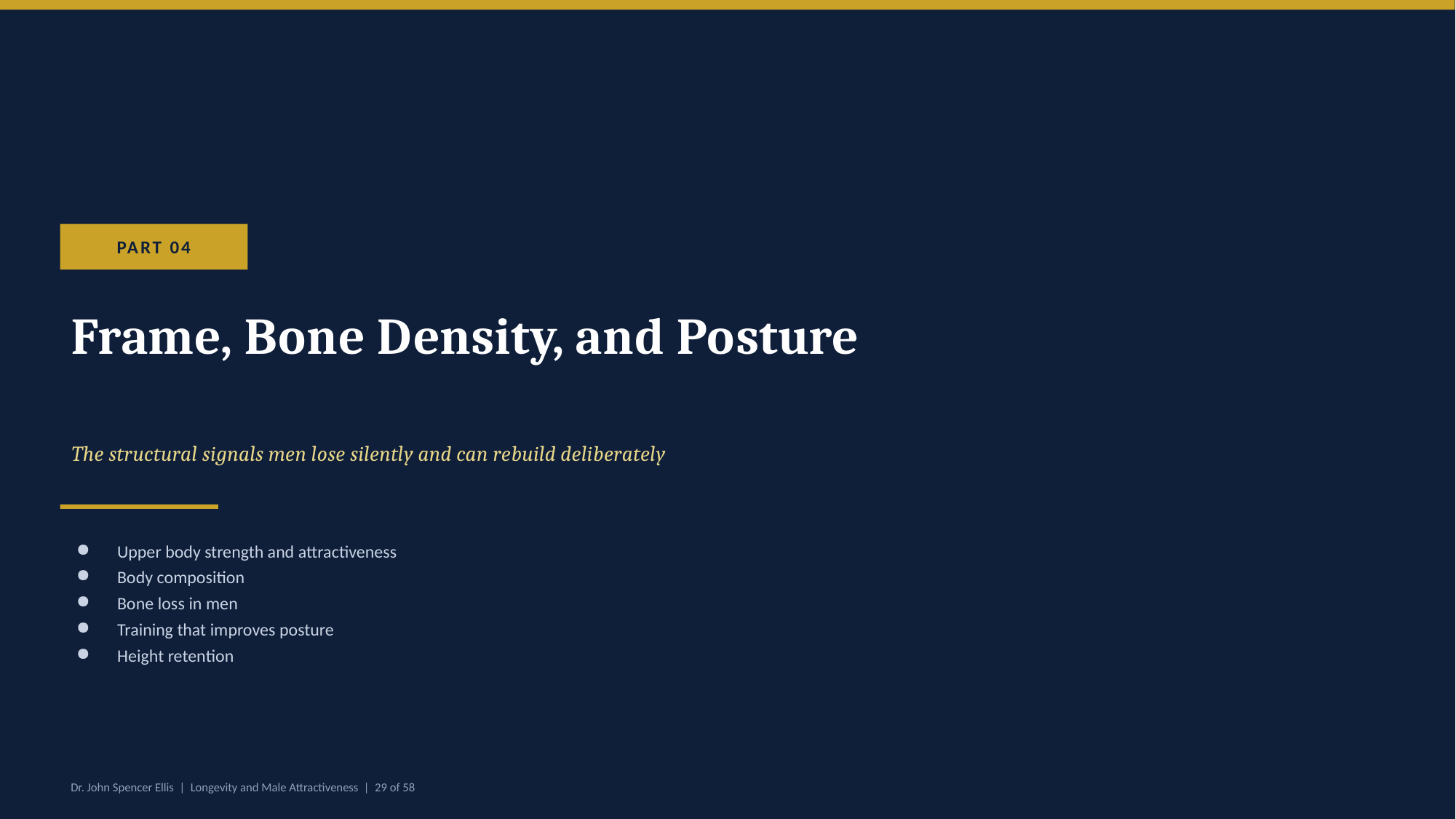

PART 04
Frame, Bone Density, and Posture
The structural signals men lose silently and can rebuild deliberately

Upper body strength and attractiveness
Body composition
Bone loss in men
Training that improves posture
Height retention
Dr. John Spencer Ellis  |  Longevity and Male Attractiveness  |  29 of 58